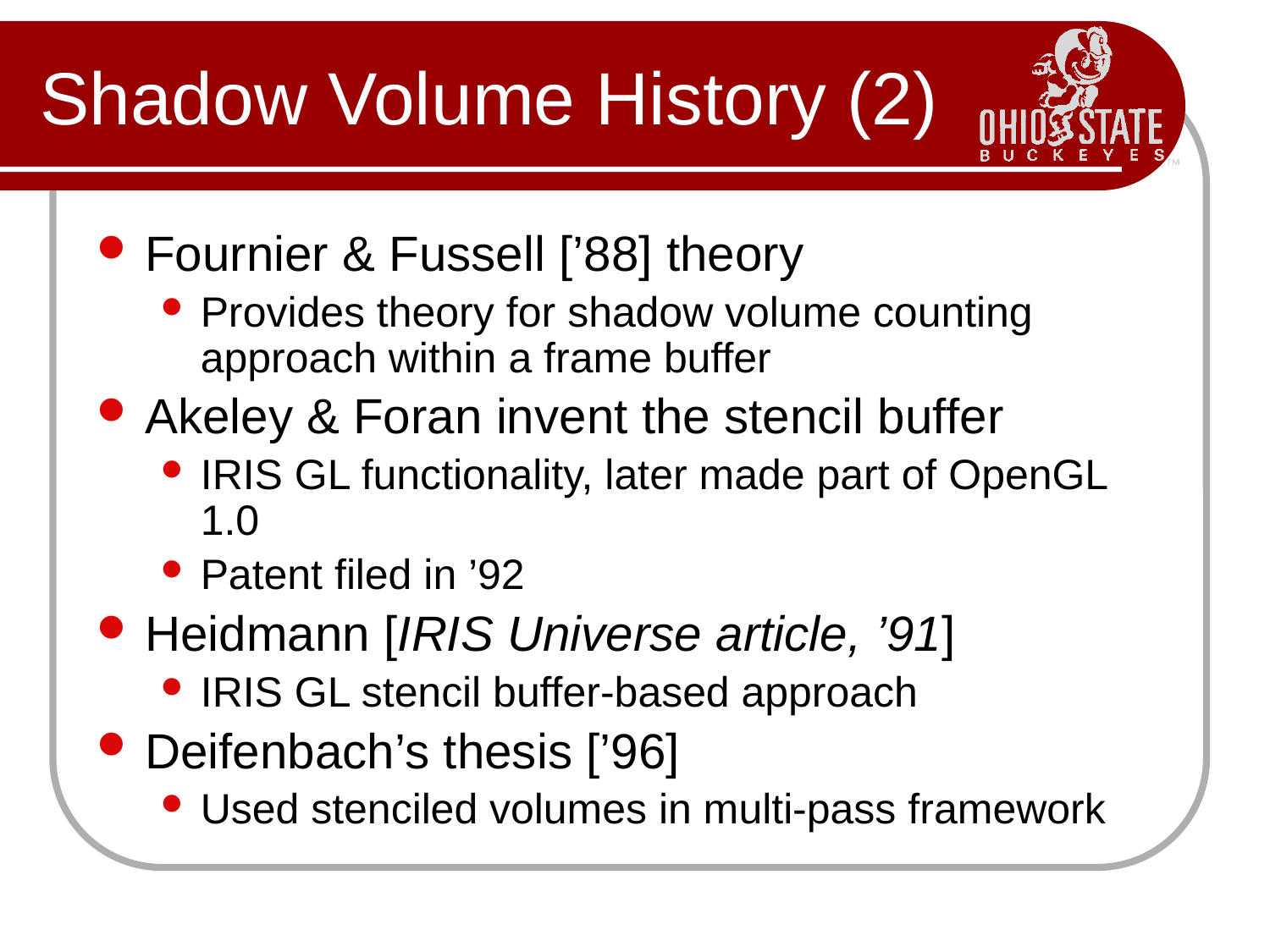

# Shadow Volume History (2)
Fournier & Fussell [’88] theory
Provides theory for shadow volume counting approach within a frame buffer
Akeley & Foran invent the stencil buffer
IRIS GL functionality, later made part of OpenGL 1.0
Patent filed in ’92
Heidmann [IRIS Universe article, ’91]
IRIS GL stencil buffer-based approach
Deifenbach’s thesis [’96]
Used stenciled volumes in multi-pass framework